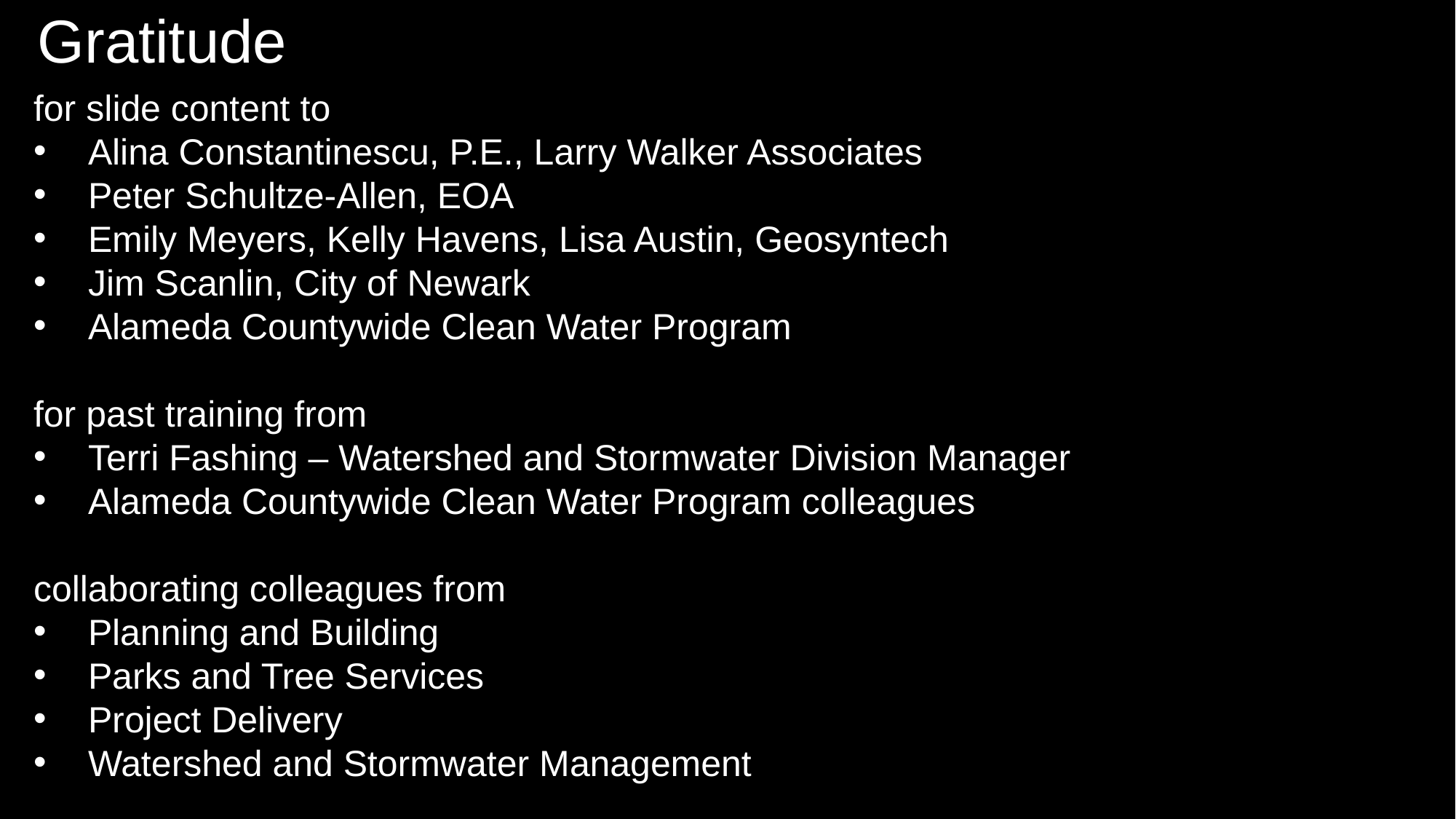

Gratitude
for slide content to
Alina Constantinescu, P.E., Larry Walker Associates
Peter Schultze-Allen, EOA
Emily Meyers, Kelly Havens, Lisa Austin, Geosyntech
Jim Scanlin, City of Newark
Alameda Countywide Clean Water Program

for past training from
Terri Fashing – Watershed and Stormwater Division Manager
Alameda Countywide Clean Water Program colleagues

collaborating colleagues from
Planning and Building
Parks and Tree Services
Project Delivery
Watershed and Stormwater Management